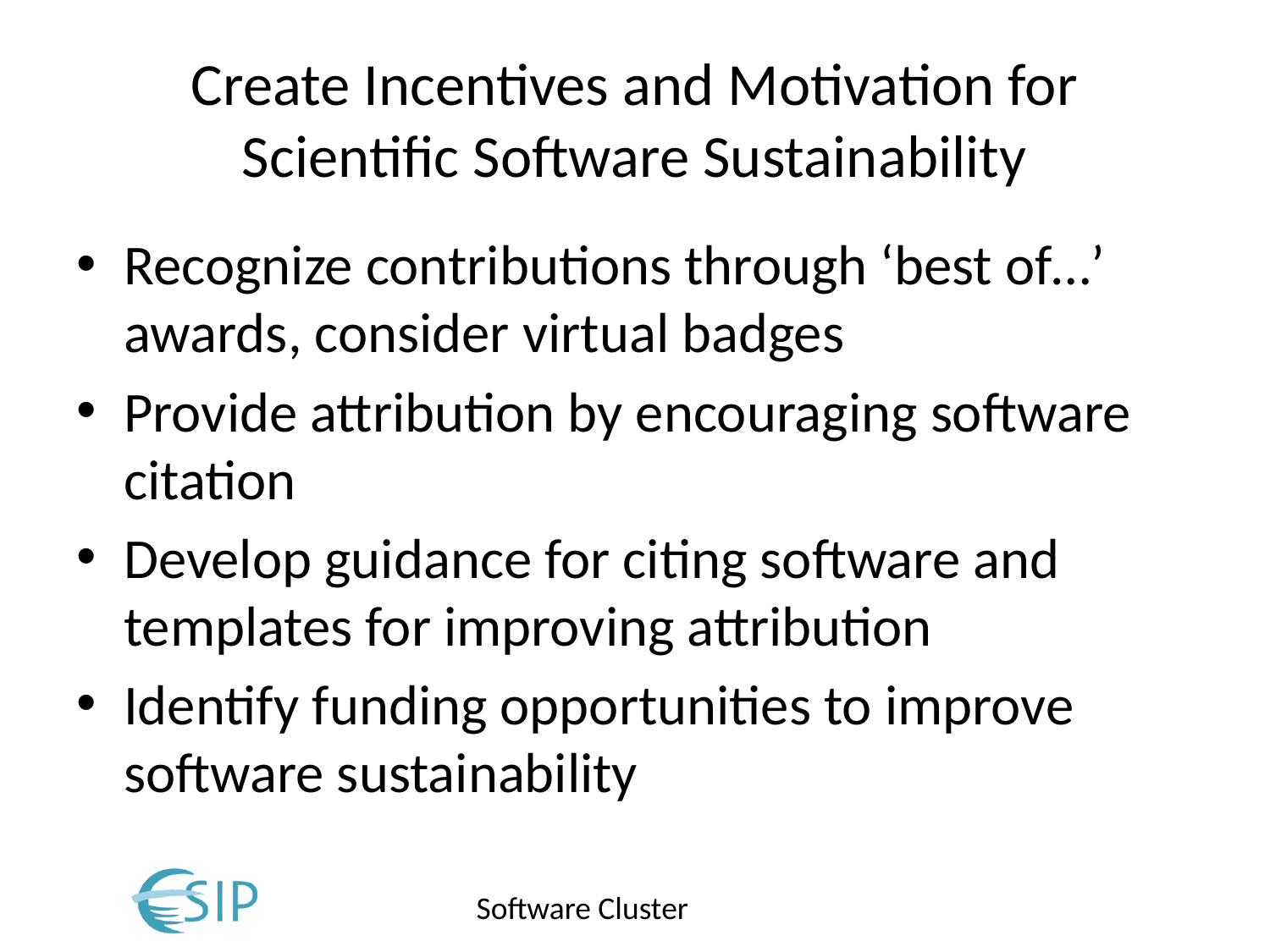

# Create Incentives and Motivation for Scientific Software Sustainability
Recognize contributions through ‘best of…’ awards, consider virtual badges
Provide attribution by encouraging software citation
Develop guidance for citing software and templates for improving attribution
Identify funding opportunities to improve software sustainability